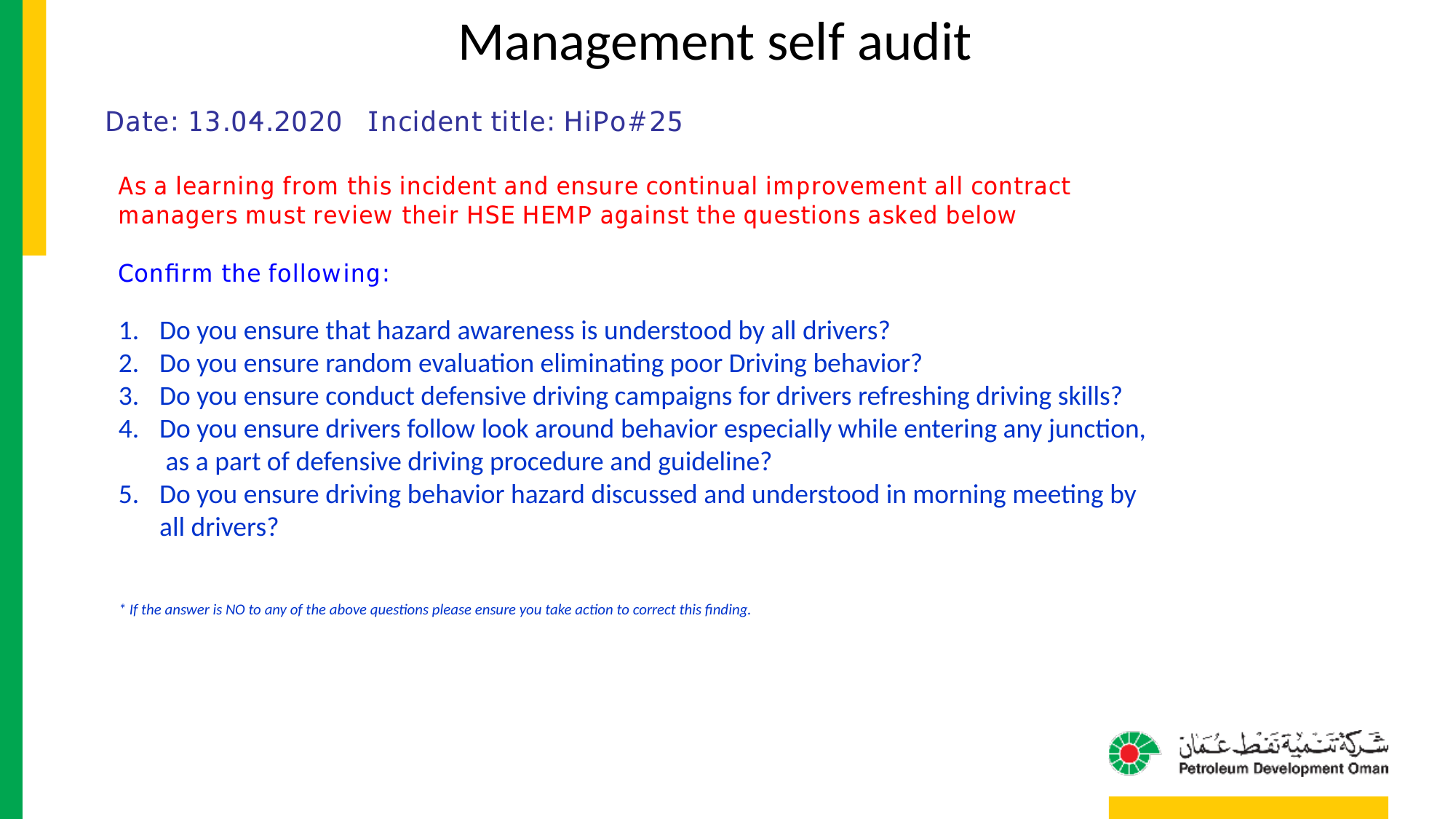

Management self audit

Date: 13.04.2020   Incident title: HiPo#25

As a learning from this incident and ensure continual improvement all contract
managers must review their HSE HEMP against the questions asked below

Confirm the following:

Do you ensure that hazard awareness is understood by all drivers?
Do you ensure random evaluation eliminating poor Driving behavior?
Do you ensure conduct defensive driving campaigns for drivers refreshing driving skills?
Do you ensure drivers follow look around behavior especially while entering any junction,  as a part of defensive driving procedure and guideline?
Do you ensure driving behavior hazard discussed and understood in morning meeting by all drivers?

* If the answer is NO to any of the above questions please ensure you take action to correct this finding.